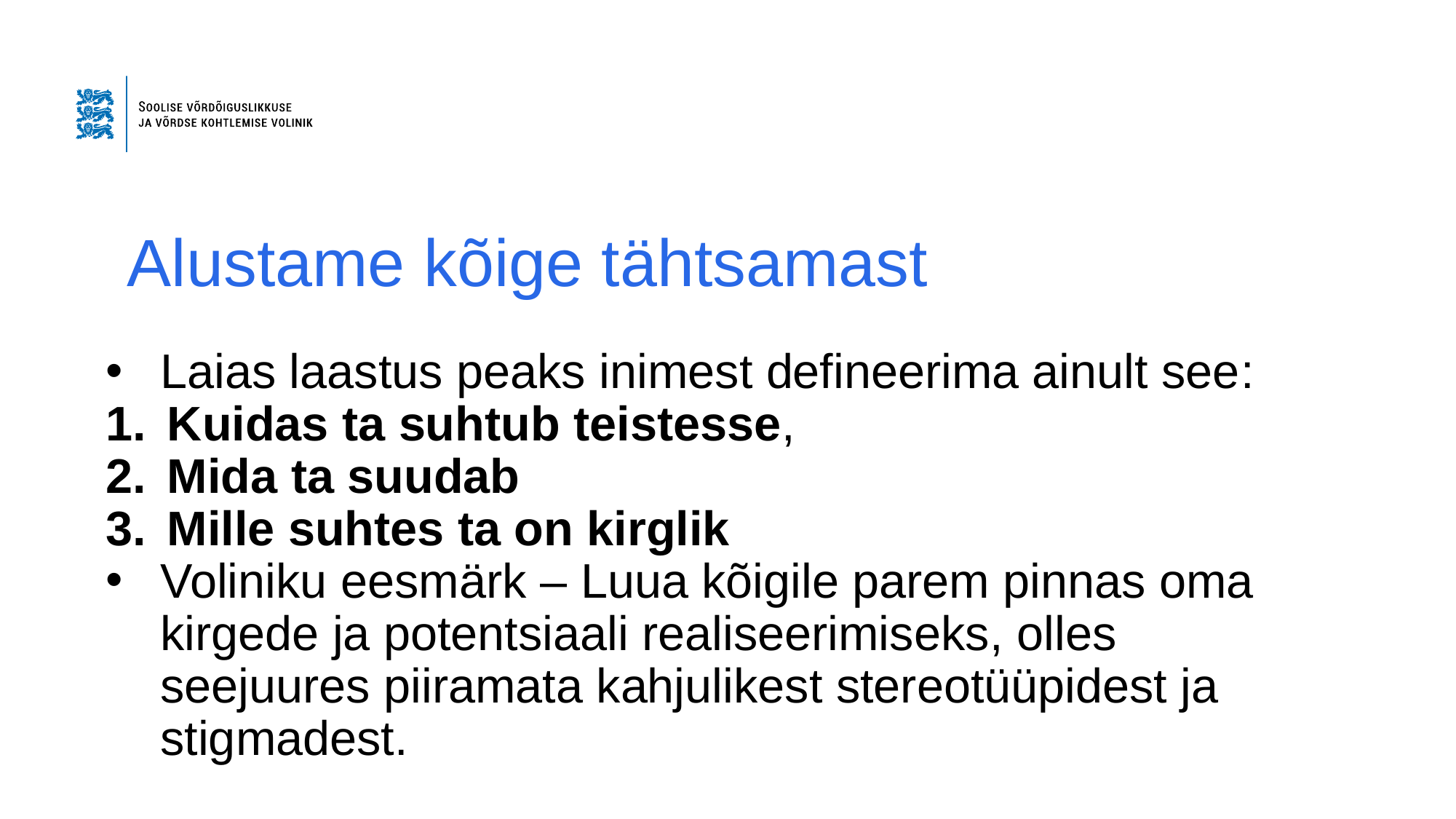

# Alustame kõige tähtsamast
Laias laastus peaks inimest defineerima ainult see:
Kuidas ta suhtub teistesse,
Mida ta suudab
Mille suhtes ta on kirglik
Voliniku eesmärk – Luua kõigile parem pinnas oma kirgede ja potentsiaali realiseerimiseks, olles seejuures piiramata kahjulikest stereotüüpidest ja stigmadest.